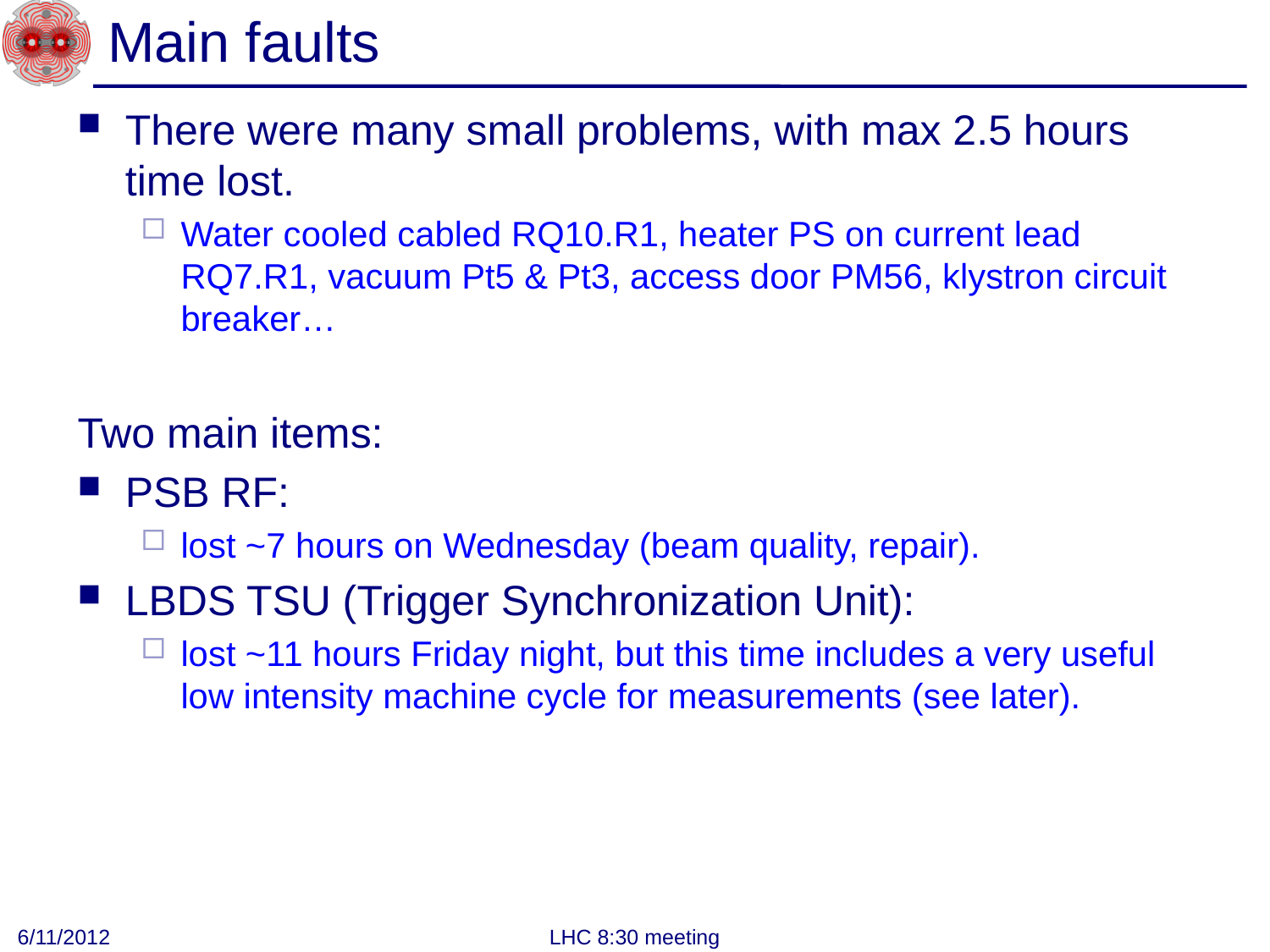

# Main faults
There were many small problems, with max 2.5 hours time lost.
Water cooled cabled RQ10.R1, heater PS on current lead RQ7.R1, vacuum Pt5 & Pt3, access door PM56, klystron circuit breaker…

Two main items:
PSB RF:
lost ~7 hours on Wednesday (beam quality, repair).
LBDS TSU (Trigger Synchronization Unit):
lost ~11 hours Friday night, but this time includes a very useful low intensity machine cycle for measurements (see later).
6/11/2012
LHC 8:30 meeting